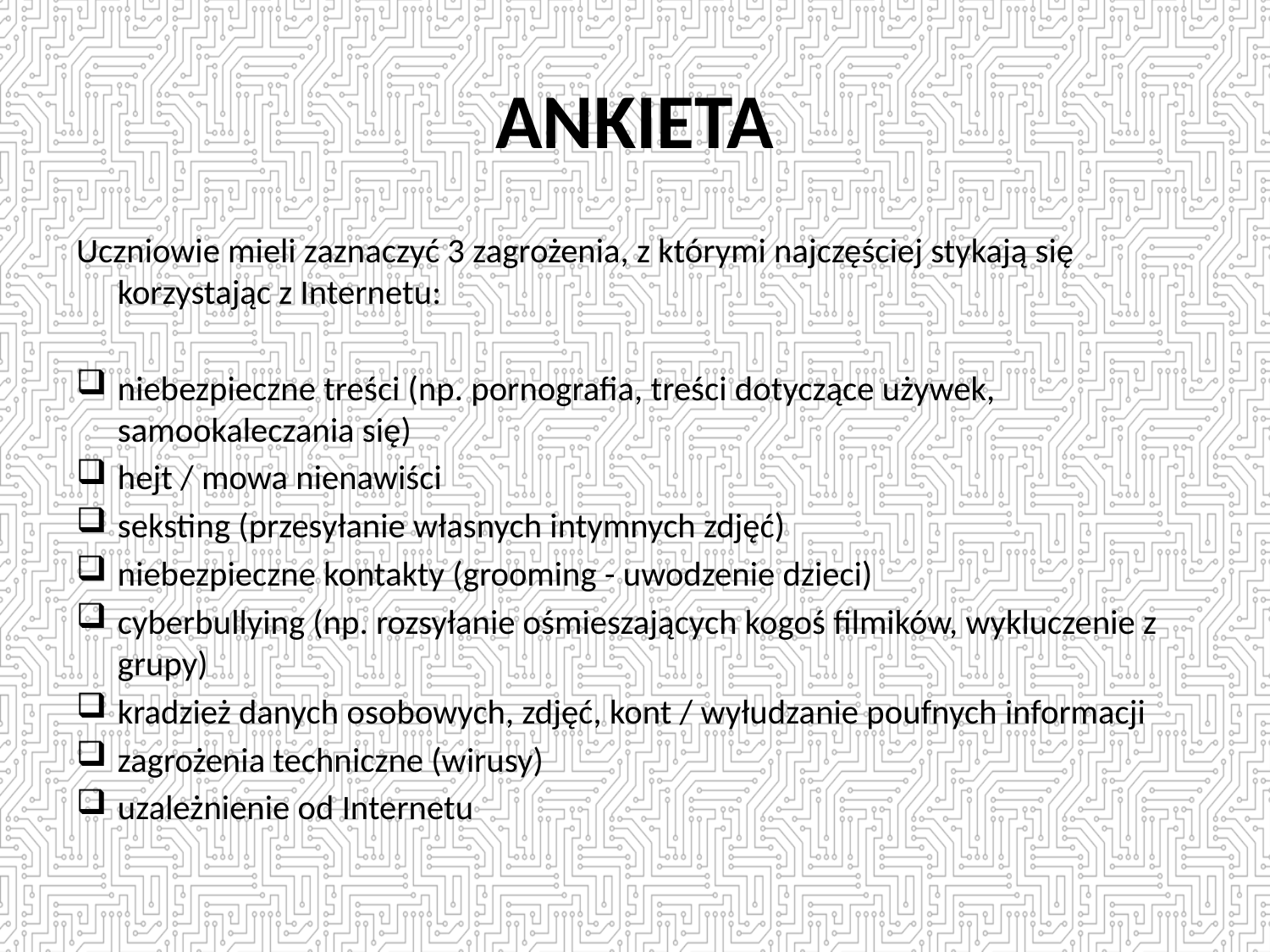

# ANKIETA
Uczniowie mieli zaznaczyć 3 zagrożenia, z którymi najczęściej stykają się korzystając z Internetu:

niebezpieczne treści (np. pornografia, treści dotyczące używek, samookaleczania się)
hejt / mowa nienawiści
seksting (przesyłanie własnych intymnych zdjęć)
niebezpieczne kontakty (grooming - uwodzenie dzieci)
cyberbullying (np. rozsyłanie ośmieszających kogoś filmików, wykluczenie z grupy)
kradzież danych osobowych, zdjęć, kont / wyłudzanie poufnych informacji
zagrożenia techniczne (wirusy)
uzależnienie od Internetu